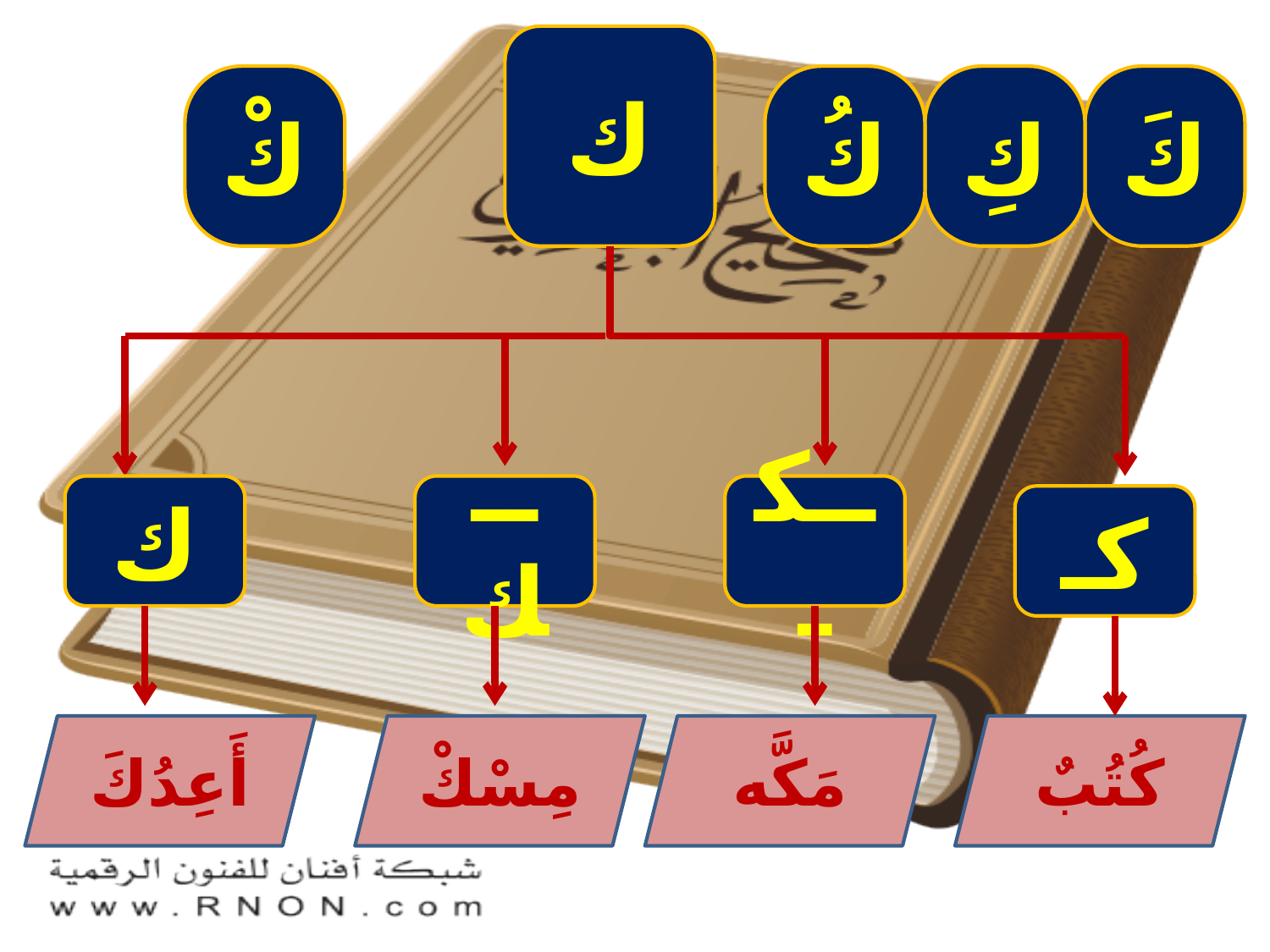

ك
كُ
كَ
كْ
كِ
ك
ــك
ــكـ
كـ
أَعِدُكَ
مِسْكْ
مَكَّه
كُتُبٌ